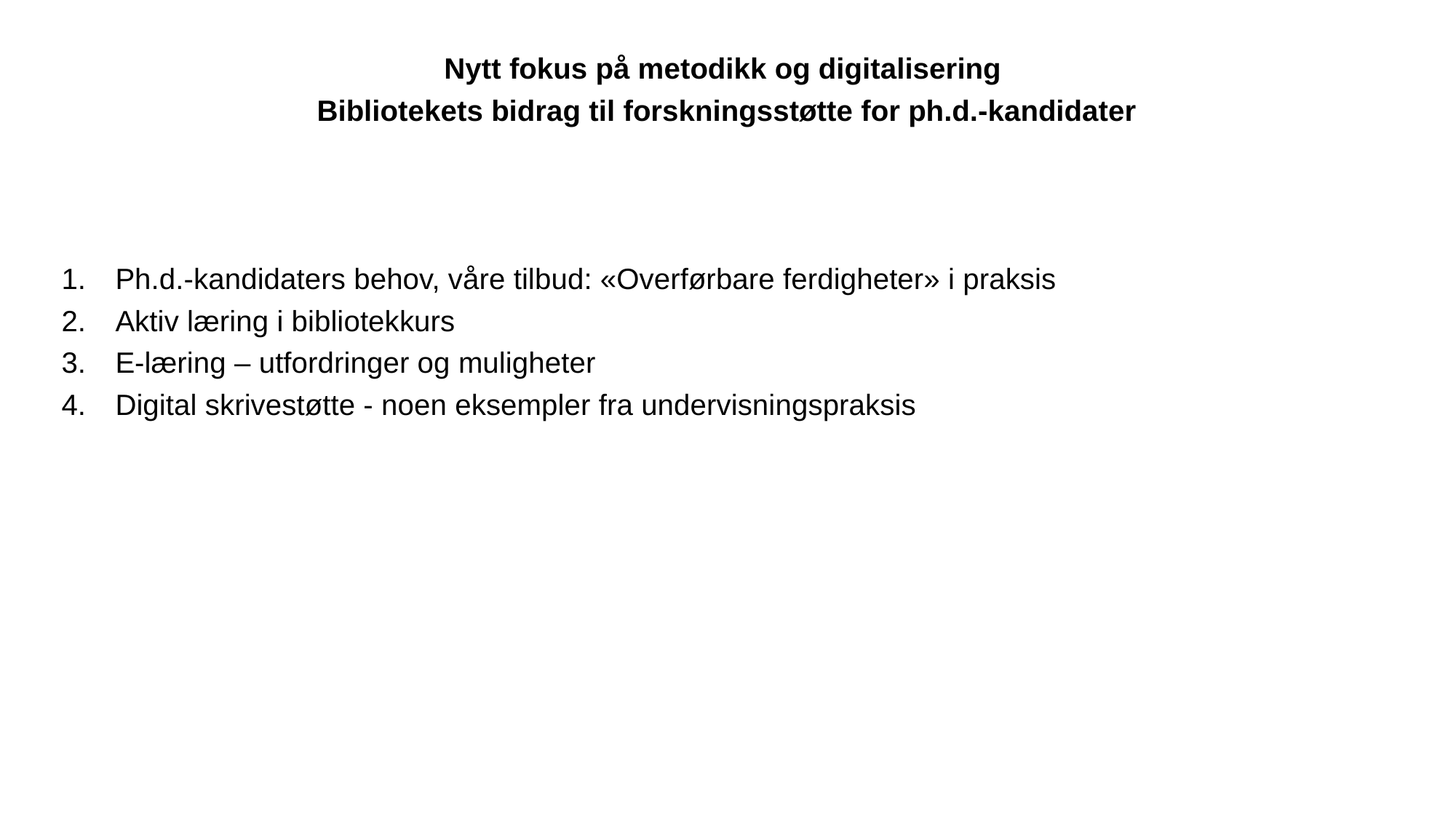

Nytt fokus på metodikk og digitalisering
Bibliotekets bidrag til forskningsstøtte for ph.d.-kandidater

Ph.d.-kandidaters behov, våre tilbud: «Overførbare ferdigheter» i praksis
Aktiv læring i bibliotekkurs
E-læring – utfordringer og muligheter
Digital skrivestøtte - noen eksempler fra undervisningspraksis